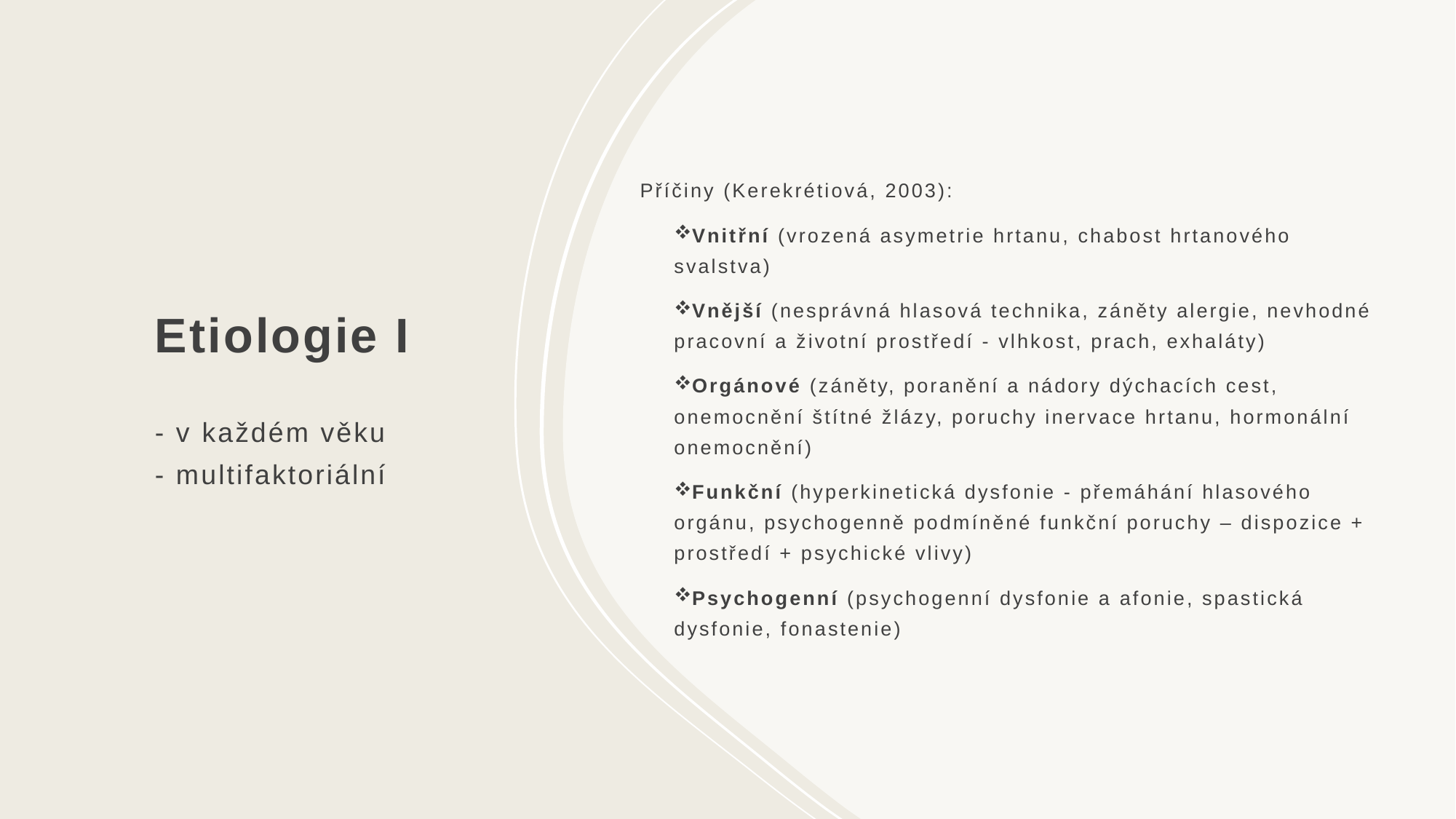

Příčiny (Kerekrétiová, 2003):
Vnitřní (vrozená asymetrie hrtanu, chabost hrtanového svalstva)
Vnější (nesprávná hlasová technika, záněty alergie, nevhodné pracovní a životní prostředí - vlhkost, prach, exhaláty)
Orgánové (záněty, poranění a nádory dýchacích cest, onemocnění štítné žlázy, poruchy inervace hrtanu, hormonální onemocnění)
Funkční (hyperkinetická dysfonie - přemáhání hlasového orgánu, psychogenně podmíněné funkční poruchy – dispozice + prostředí + psychické vlivy)
Psychogenní (psychogenní dysfonie a afonie, spastická dysfonie, fonastenie)
# Etiologie I  - v každém věku - multifaktoriální